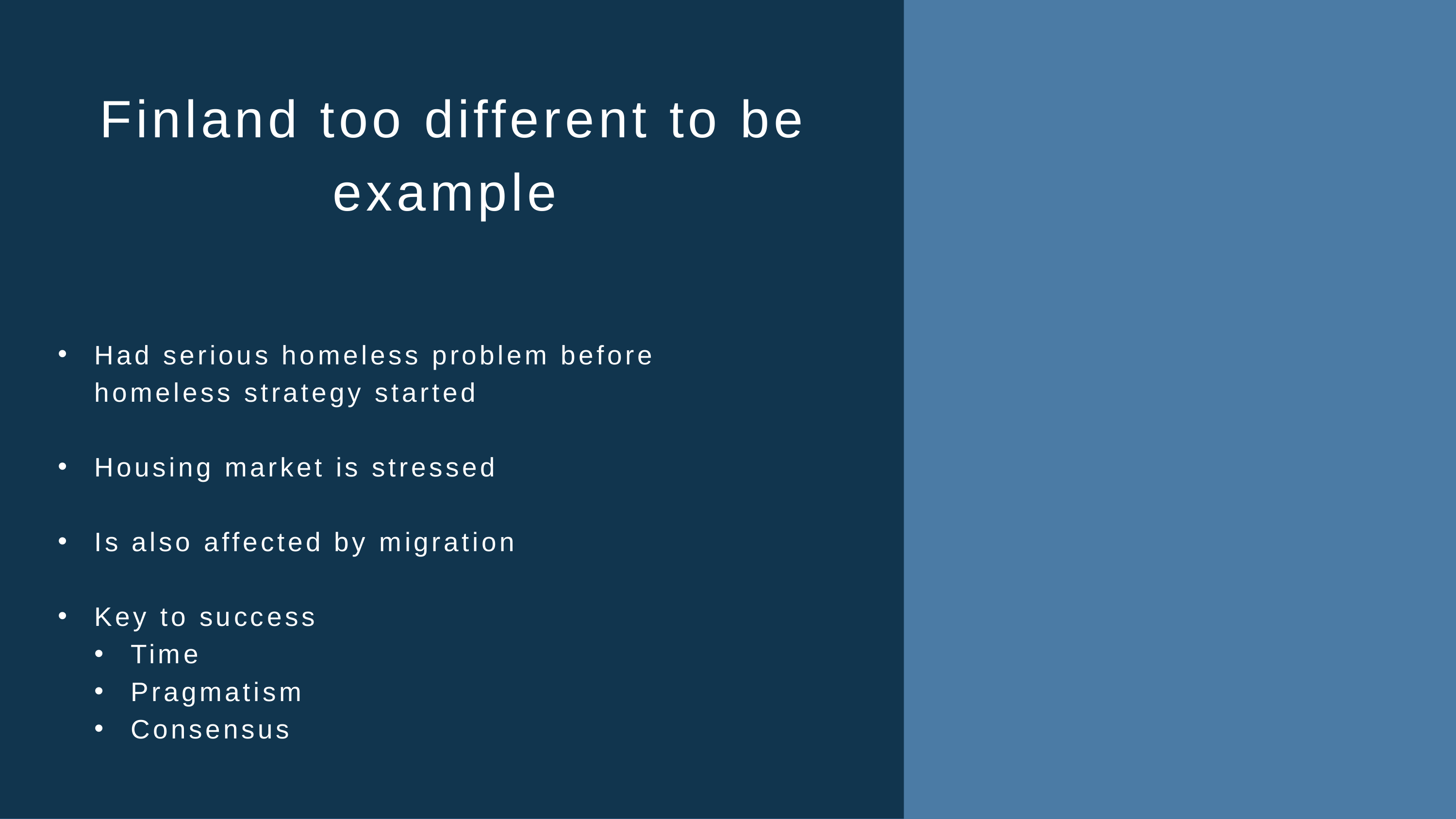

Finland too different to be example

Had serious homeless problem before homeless strategy started

Housing market is stressed

Is also affected by migration

Key to success
Time
Pragmatism
Consensus